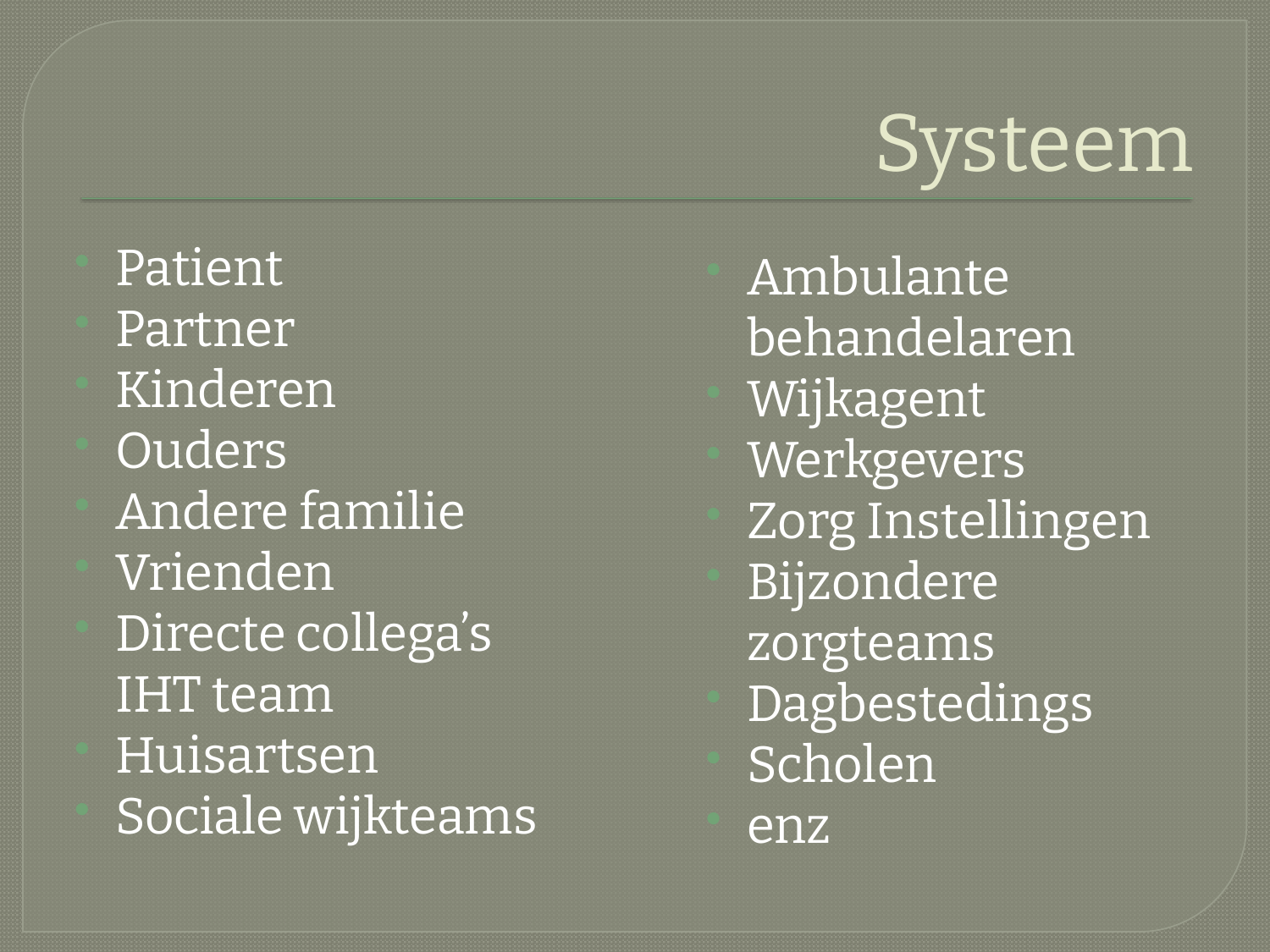

# Systeem
Patient
Partner
Kinderen
Ouders
Andere familie
Vrienden
Directe collega’s IHT team
Huisartsen
Sociale wijkteams
Ambulante behandelaren
Wijkagent
Werkgevers
Zorg Instellingen
Bijzondere zorgteams
Dagbestedings
Scholen
enz